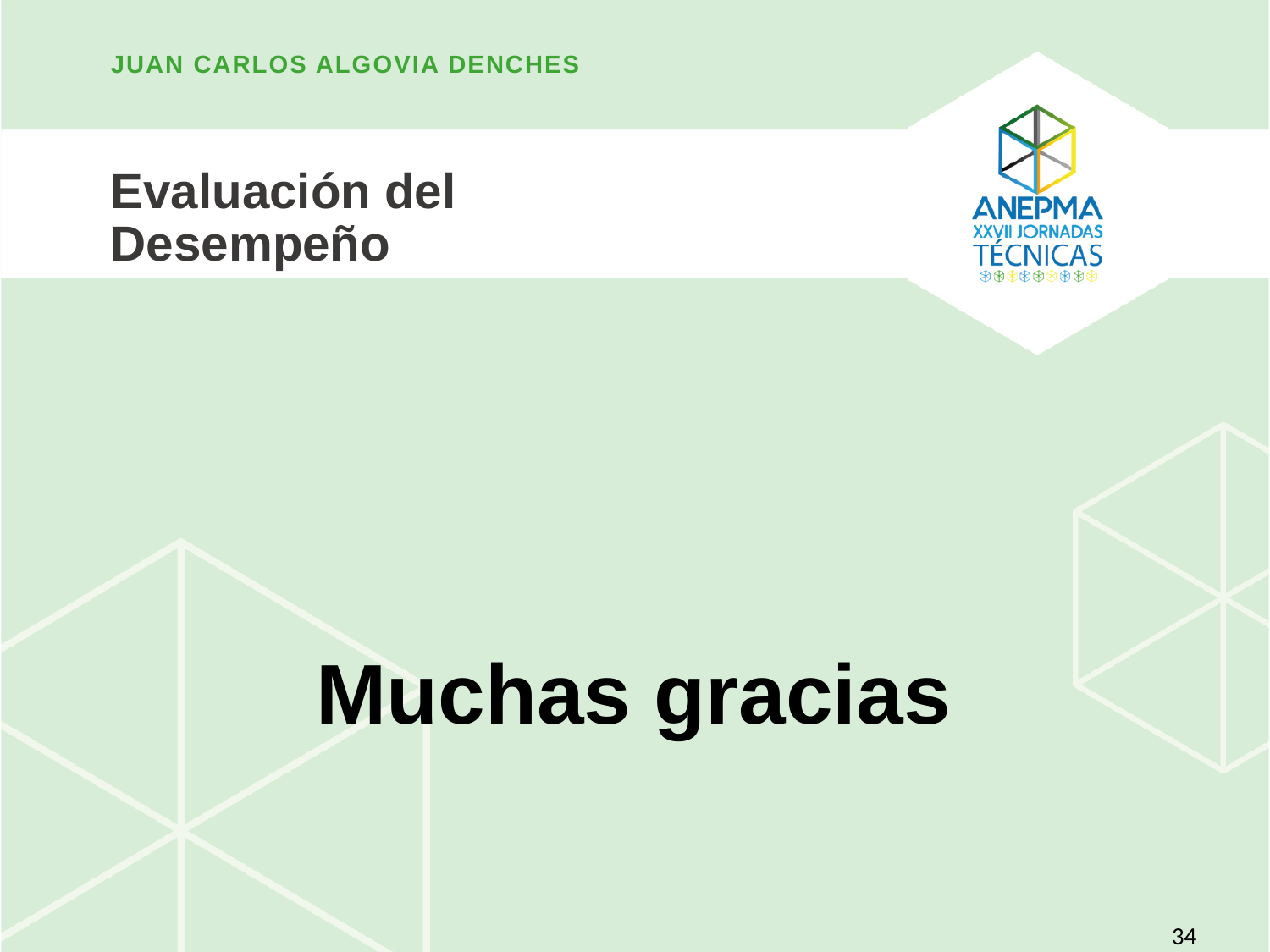

JUAN CARLOS ALGOVIA DENCHES
Evaluación del Desempeño

#

Muchas gracias